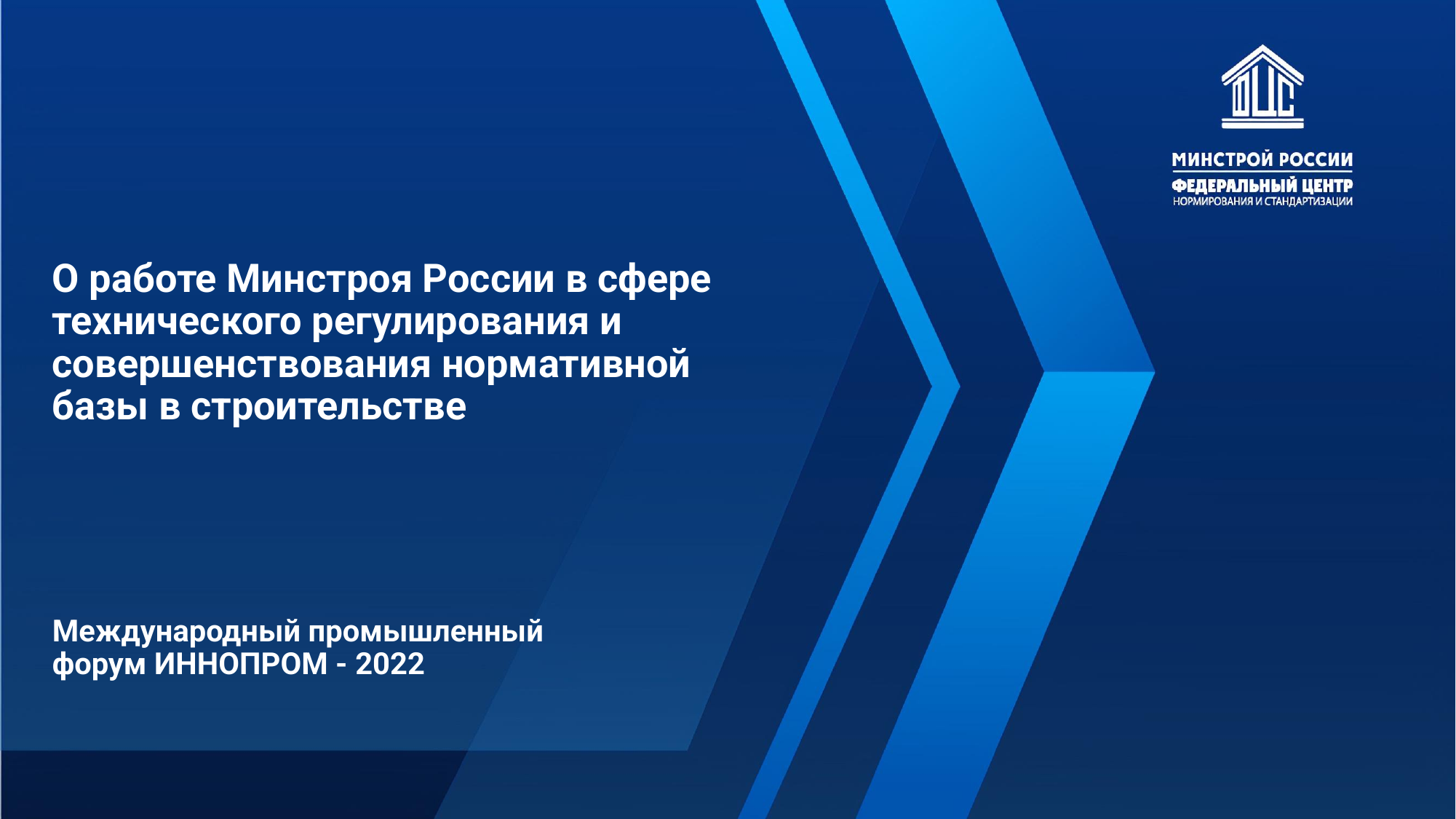

# О работе Минстроя России в сфере технического регулирования и совершенствования нормативной базы в строительстве
Международный промышленный
форум ИННОПРОМ - 2022